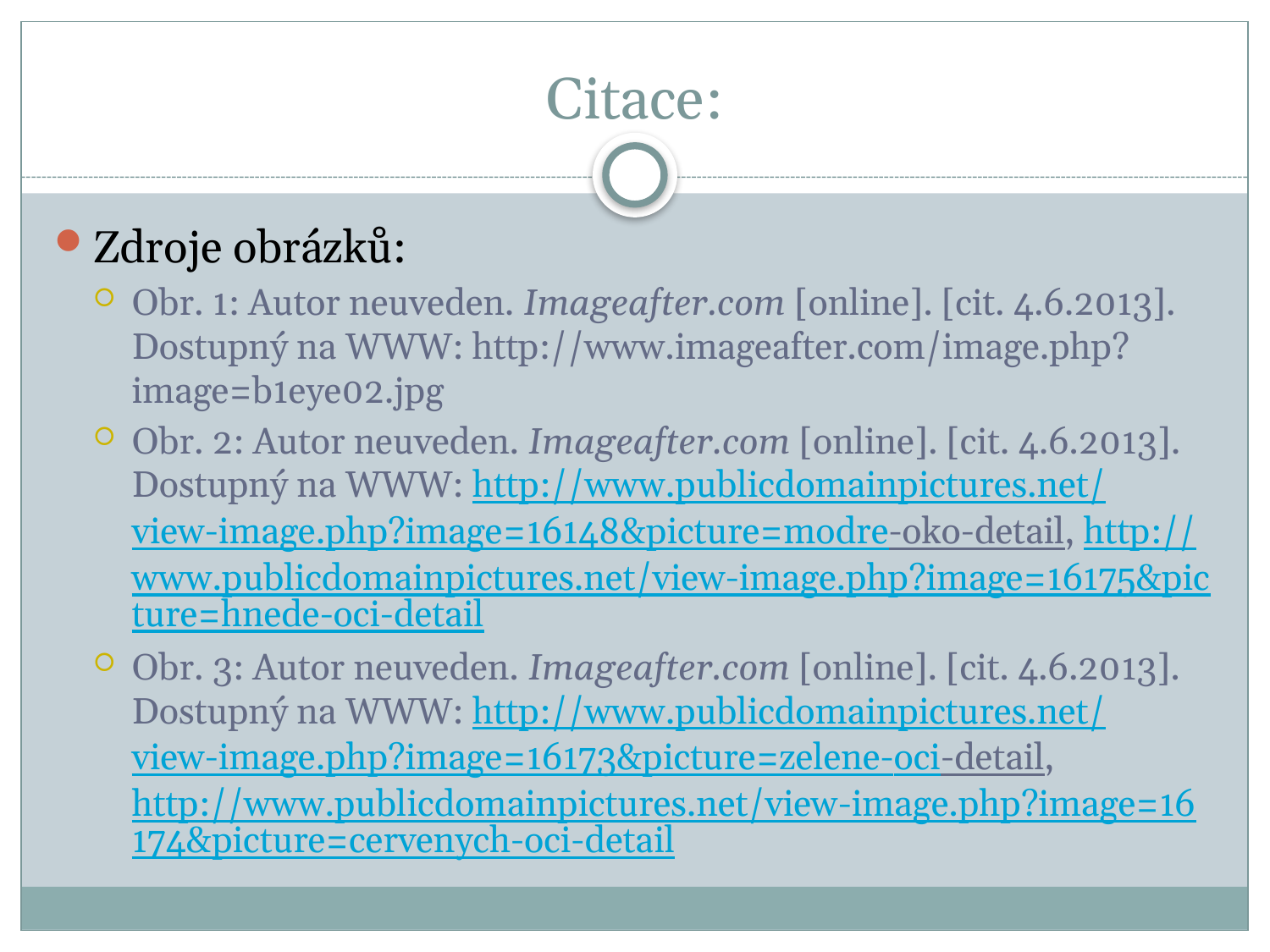

# Citace:
Zdroje obrázků:
Obr. 1: Autor neuveden. Imageafter.com [online]. [cit. 4.6.2013]. Dostupný na WWW: http://www.imageafter.com/image.php?image=b1eye02.jpg
Obr. 2: Autor neuveden. Imageafter.com [online]. [cit. 4.6.2013]. Dostupný na WWW: http://www.publicdomainpictures.net/view-image.php?image=16148&picture=modre-oko-detail, http://www.publicdomainpictures.net/view-image.php?image=16175&picture=hnede-oci-detail
Obr. 3: Autor neuveden. Imageafter.com [online]. [cit. 4.6.2013]. Dostupný na WWW: http://www.publicdomainpictures.net/view-image.php?image=16173&picture=zelene-oci-detail, http://www.publicdomainpictures.net/view-image.php?image=16174&picture=cervenych-oci-detail